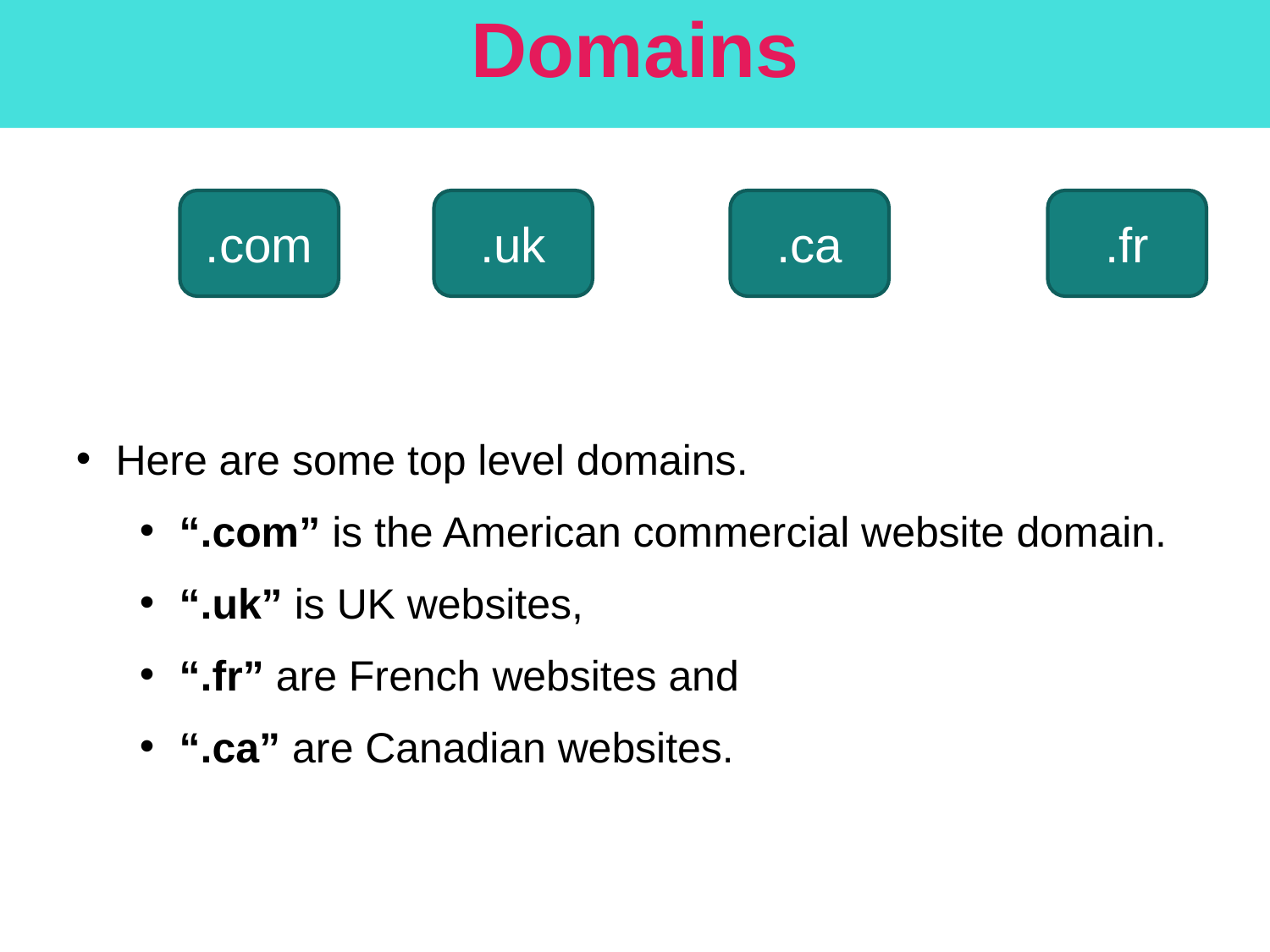

# Domains
.com
.uk
.ca
.fr
Here are some top level domains.
“.com” is the American commercial website domain.
“.uk” is UK websites,
“.fr” are French websites and
“.ca” are Canadian websites.